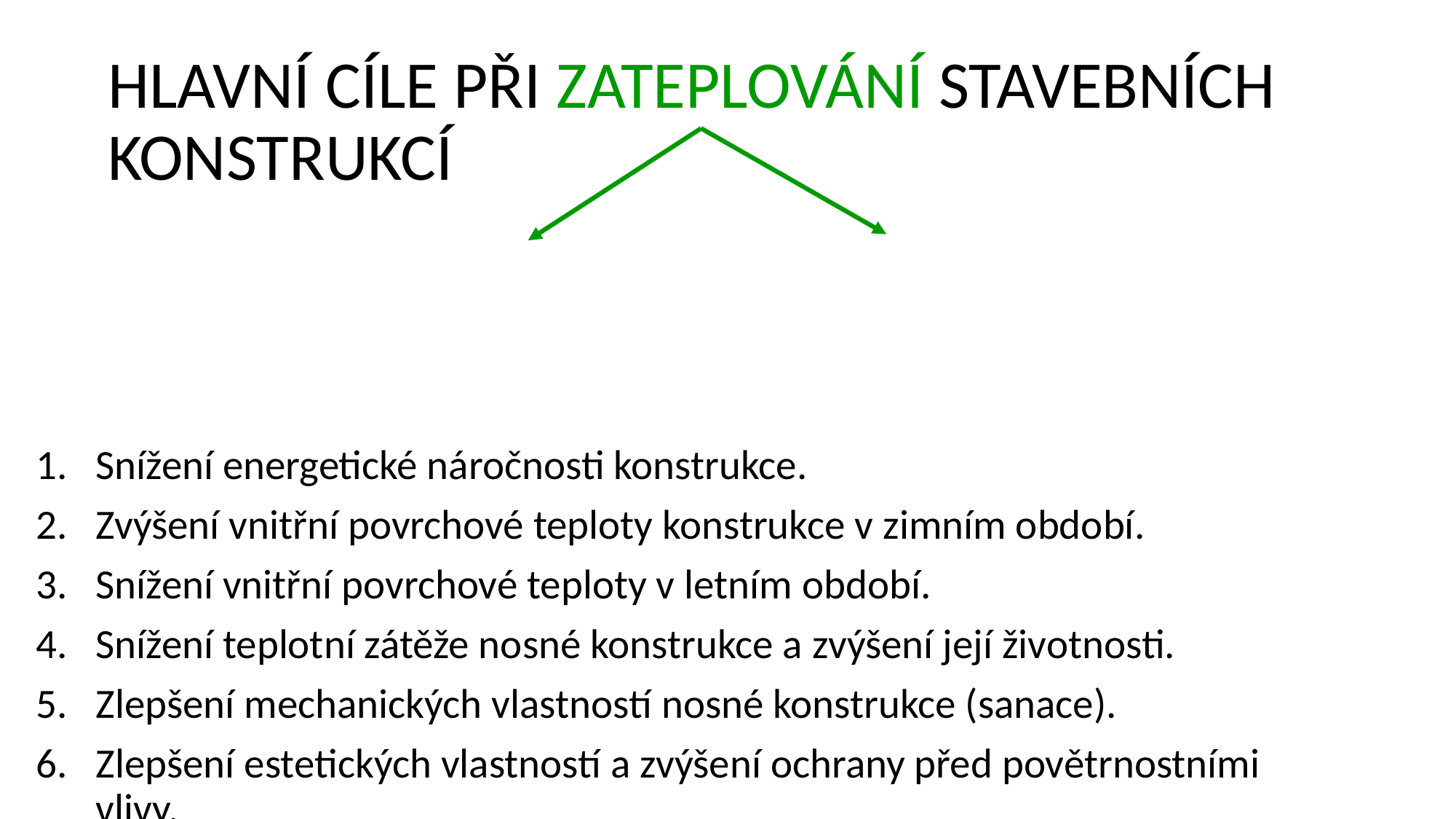

# Hlavní cíle při zateplování stavebních konstrukcí
Snížení energetické náročnosti konstrukce.
Zvýšení vnitřní povrchové teploty konstrukce v zimním období.
Snížení vnitřní povrchové teploty v letním období.
Snížení teplotní zátěže nosné konstrukce a zvýšení její životnosti.
Zlepšení mechanických vlastností nosné konstrukce (sanace).
Zlepšení estetických vlastností a zvýšení ochrany před povětrnostními vlivy.